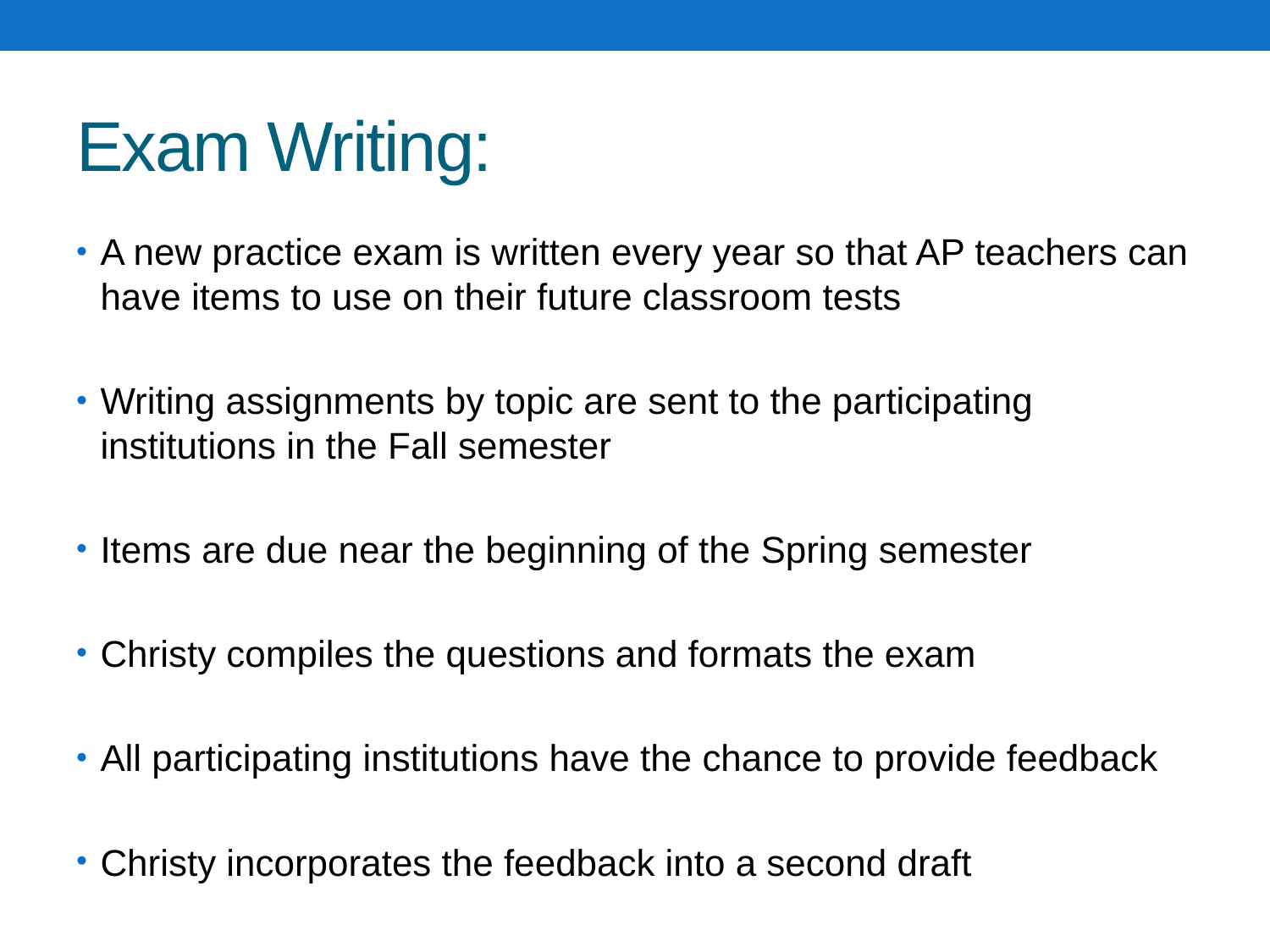

# Exam Writing:
A new practice exam is written every year so that AP teachers can have items to use on their future classroom tests

Writing assignments by topic are sent to the participating institutions in the Fall semester

Items are due near the beginning of the Spring semester

Christy compiles the questions and formats the exam

All participating institutions have the chance to provide feedback

Christy incorporates the feedback into a second draft